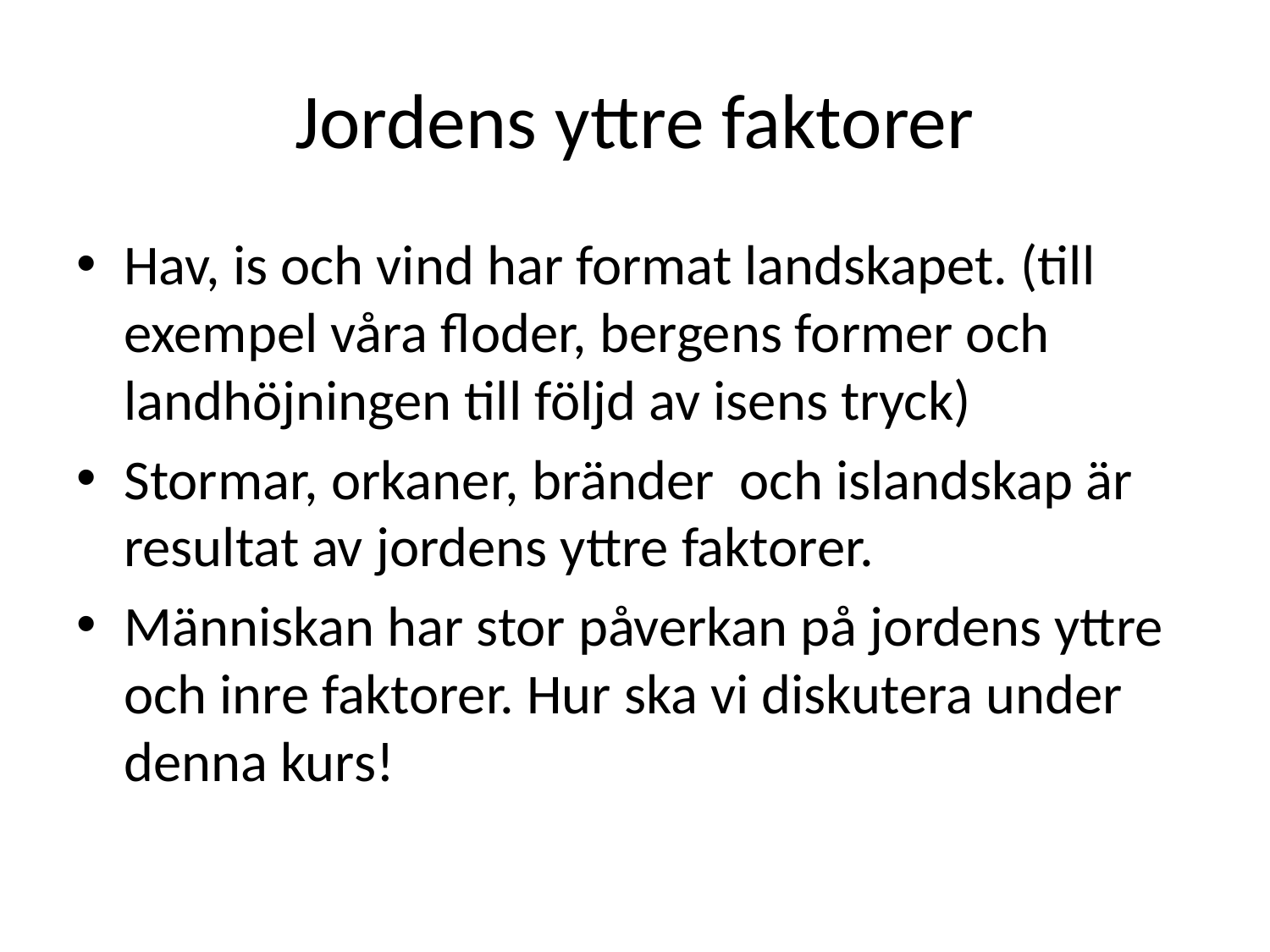

# Jordens yttre faktorer
Hav, is och vind har format landskapet. (till exempel våra floder, bergens former och landhöjningen till följd av isens tryck)
Stormar, orkaner, bränder  och islandskap är resultat av jordens yttre faktorer.
Människan har stor påverkan på jordens yttre och inre faktorer. Hur ska vi diskutera under denna kurs!